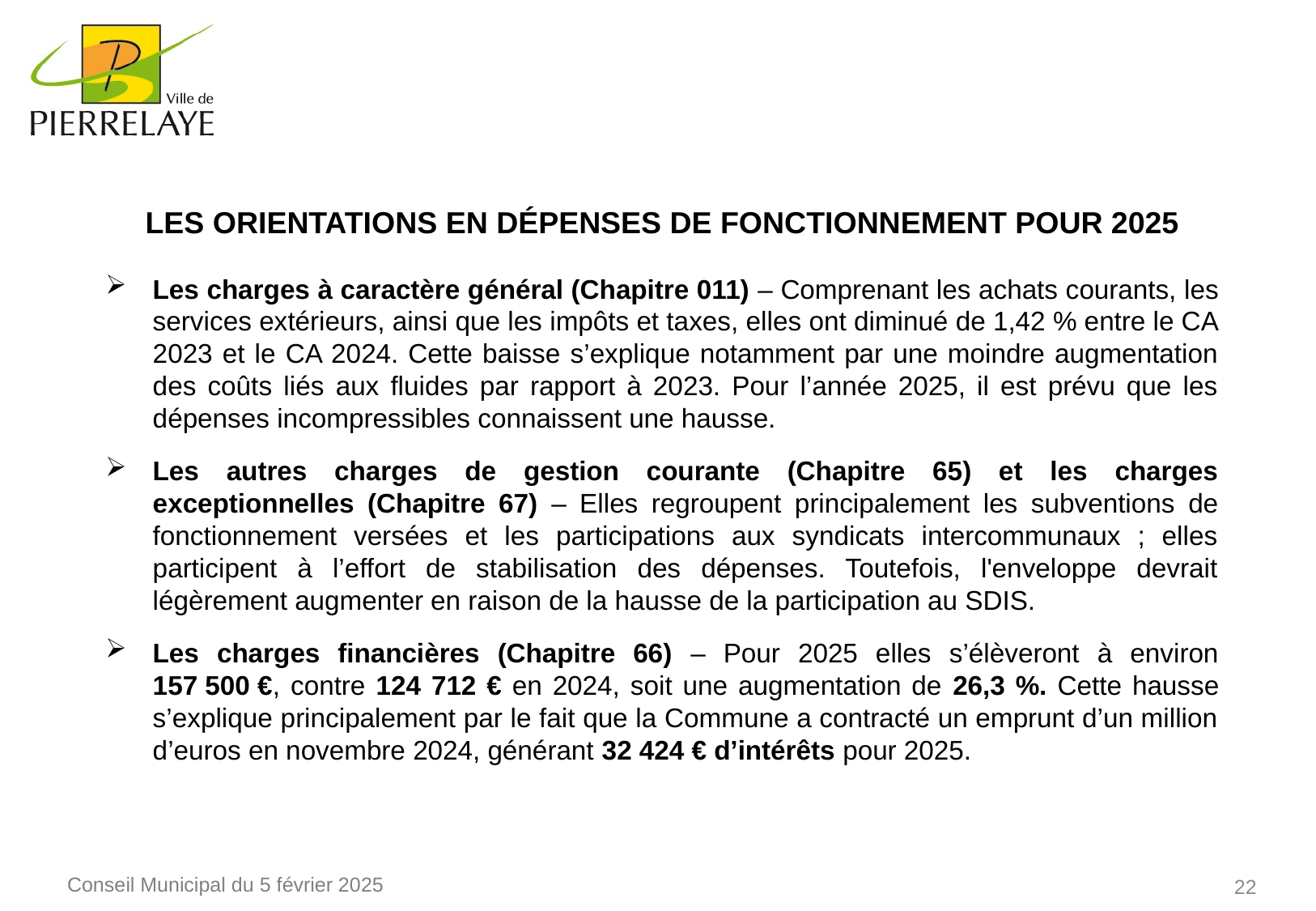

Les orientations en dépenses de fonctionnement pour 2025

Les charges à caractère général (Chapitre 011) – Comprenant les achats courants, les services extérieurs, ainsi que les impôts et taxes, elles ont diminué de 1,42 % entre le CA 2023 et le CA 2024. Cette baisse s’explique notamment par une moindre augmentation des coûts liés aux fluides par rapport à 2023. Pour l’année 2025, il est prévu que les dépenses incompressibles connaissent une hausse.
Les autres charges de gestion courante (Chapitre 65) et les charges exceptionnelles (Chapitre 67) – Elles regroupent principalement les subventions de fonctionnement versées et les participations aux syndicats intercommunaux ; elles participent à l’effort de stabilisation des dépenses. Toutefois, l'enveloppe devrait légèrement augmenter en raison de la hausse de la participation au SDIS.
Les charges financières (Chapitre 66) – Pour 2025 elles s’élèveront à environ 157 500 €, contre 124 712 € en 2024, soit une augmentation de 26,3 %. Cette hausse s’explique principalement par le fait que la Commune a contracté un emprunt d’un million d’euros en novembre 2024, générant 32 424 € d’intérêts pour 2025.
22
Conseil Municipal du 5 février 2025